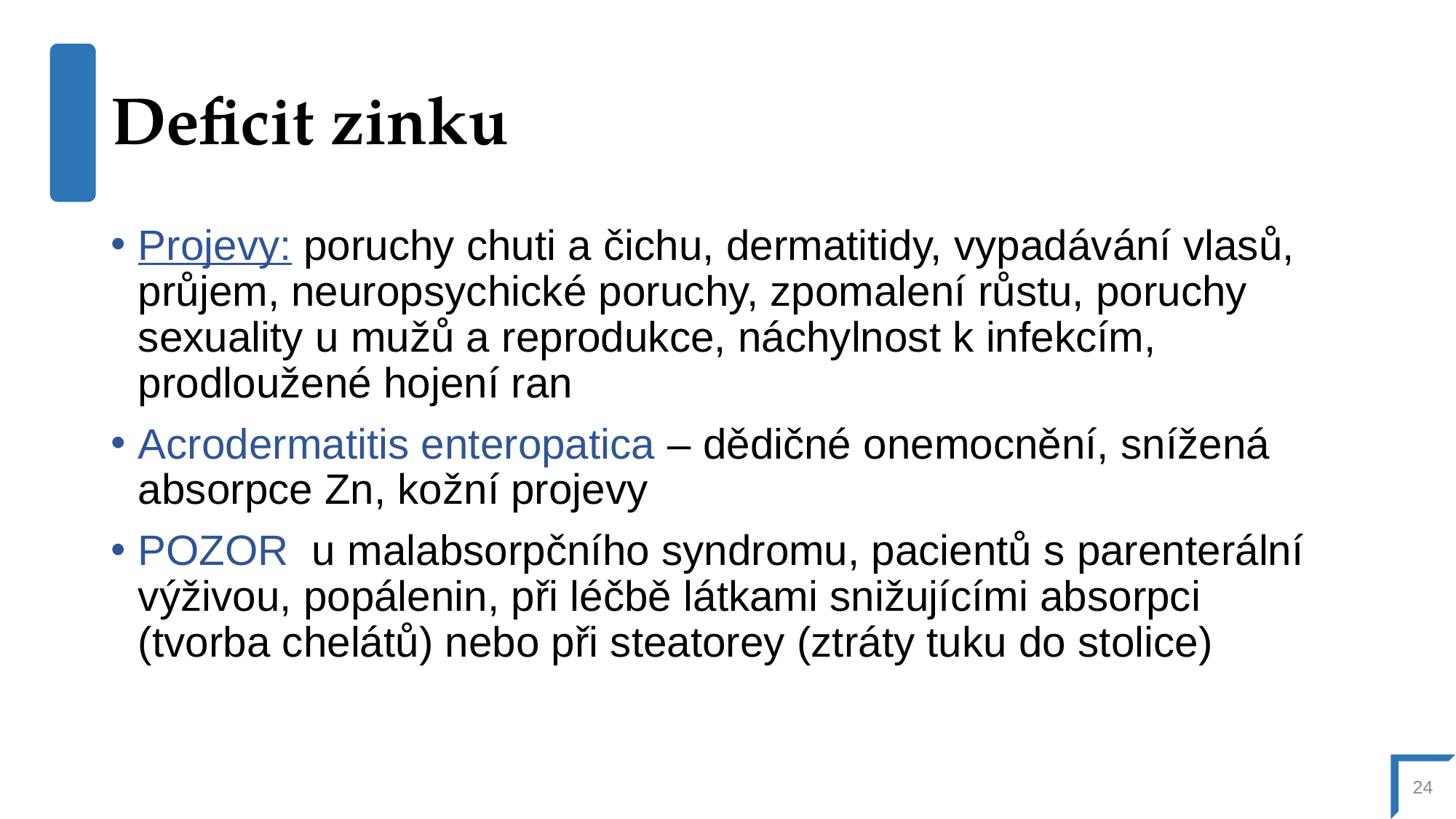

# Deficit zinku
Projevy: poruchy chuti a čichu, dermatitidy, vypadávání vlasů, průjem, neuropsychické poruchy, zpomalení růstu, poruchy sexuality u mužů a reprodukce, náchylnost k infekcím, prodloužené hojení ran
Acrodermatitis enteropatica – dědičné onemocnění, snížená absorpce Zn, kožní projevy
POZOR  u malabsorpčního syndromu, pacientů s parenterální výživou, popálenin, při léčbě látkami snižujícími absorpci (tvorba chelátů) nebo při steatorey (ztráty tuku do stolice)
24